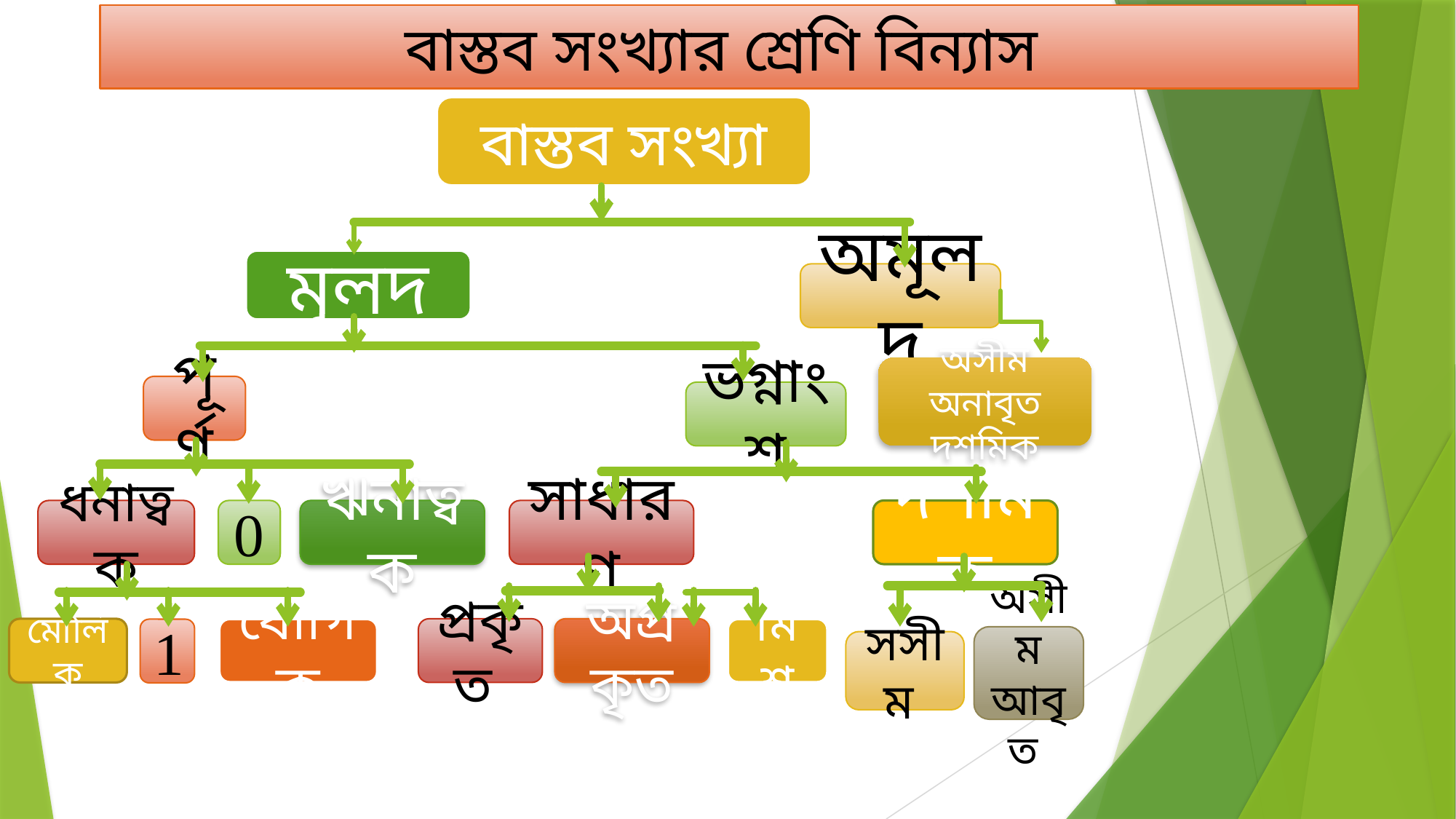

বাস্তব সংখ্যার শ্রেণি বিন্যাস
বাস্তব সংখ্যা
মূলদ
অমূলদ
অসীম অনাবৃত দশমিক
পূর্ণ
ভগ্নাংশ
ধনাত্বক
0
ঋনাত্বক
সাধারণ
দশমিক
মৌলিক
যৌগিক
প্রকৃত
অপ্রকৃত
মিশ্র
1
অসীম আবৃত
সসীম